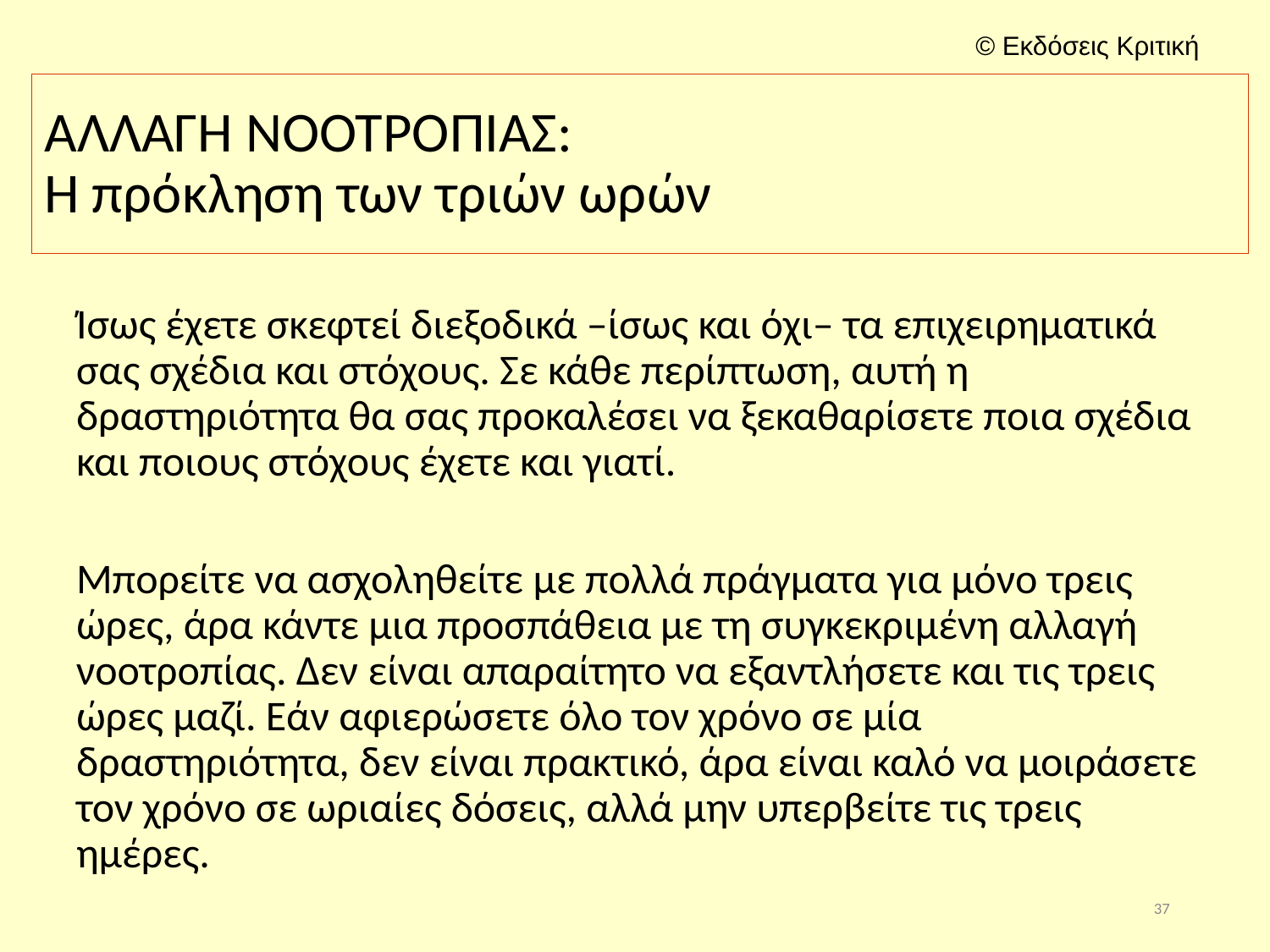

# ΑΛΛΑΓΗ ΝΟΟΤΡΟΠΙΑΣ: Η πρόκληση των τριών ωρών
Ίσως έχετε σκεφτεί διεξοδικά –ίσως και όχι– τα επιχειρηματικά σας σχέδια και στόχους. Σε κάθε περίπτωση, αυτή η δραστηριότητα θα σας προκαλέσει να ξεκαθαρίσετε ποια σχέδια και ποιους στόχους έχετε και γιατί.

Μπορείτε να ασχοληθείτε με πολλά πράγματα για μόνο τρεις ώρες, άρα κάντε μια προσπάθεια με τη συγκεκριμένη αλλαγή νοοτροπίας. Δεν είναι απαραίτητο να εξαντλήσετε και τις τρεις ώρες μαζί. Εάν αφιερώσετε όλο τον χρόνο σε μία δραστηριότητα, δεν είναι πρακτικό, άρα είναι καλό να μοιράσετε τον χρόνο σε ωριαίες δόσεις, αλλά μην υπερβείτε τις τρεις ημέρες.
37